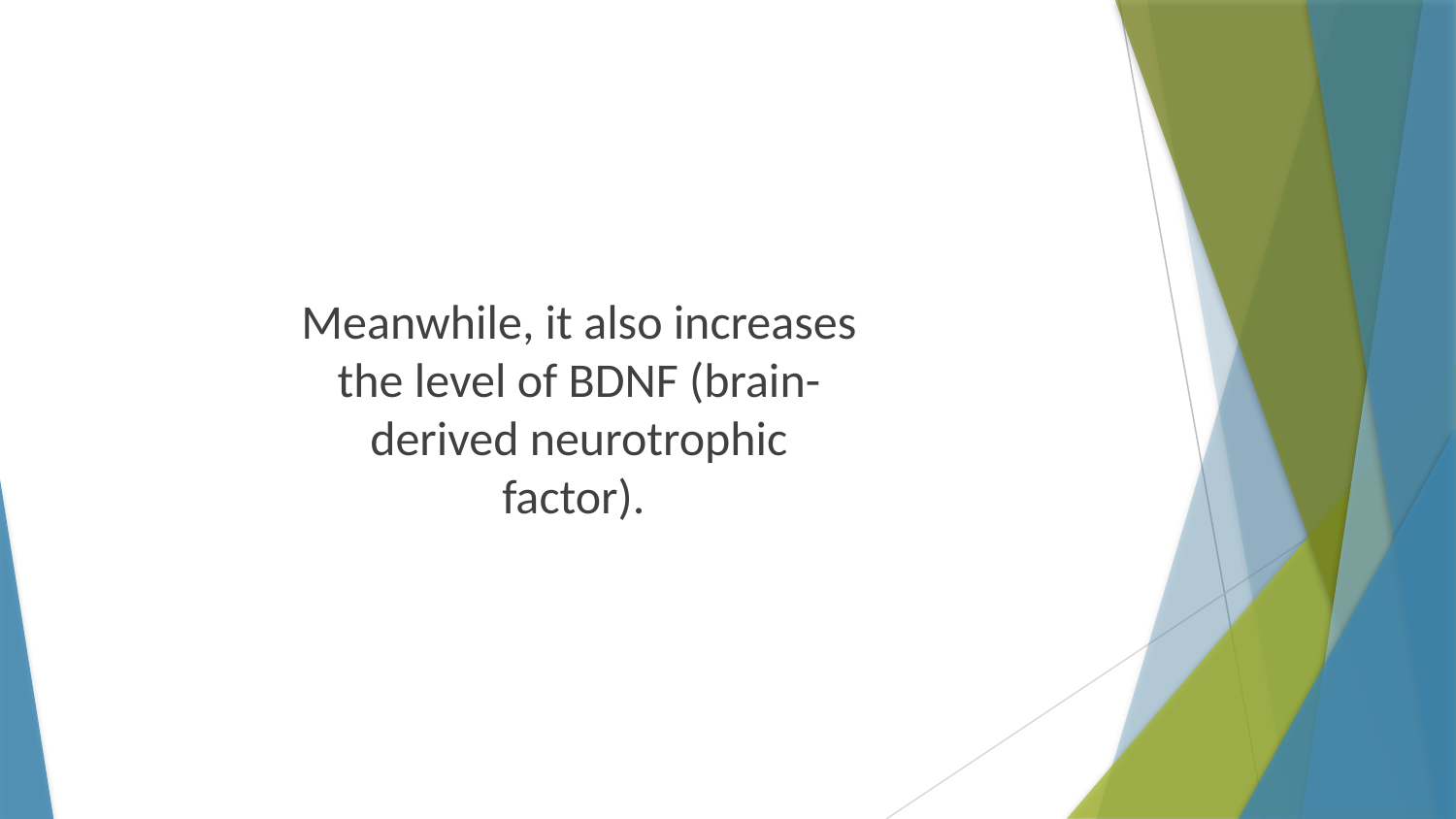

Meanwhile, it also increases the level of BDNF (brain-derived neurotrophic factor).